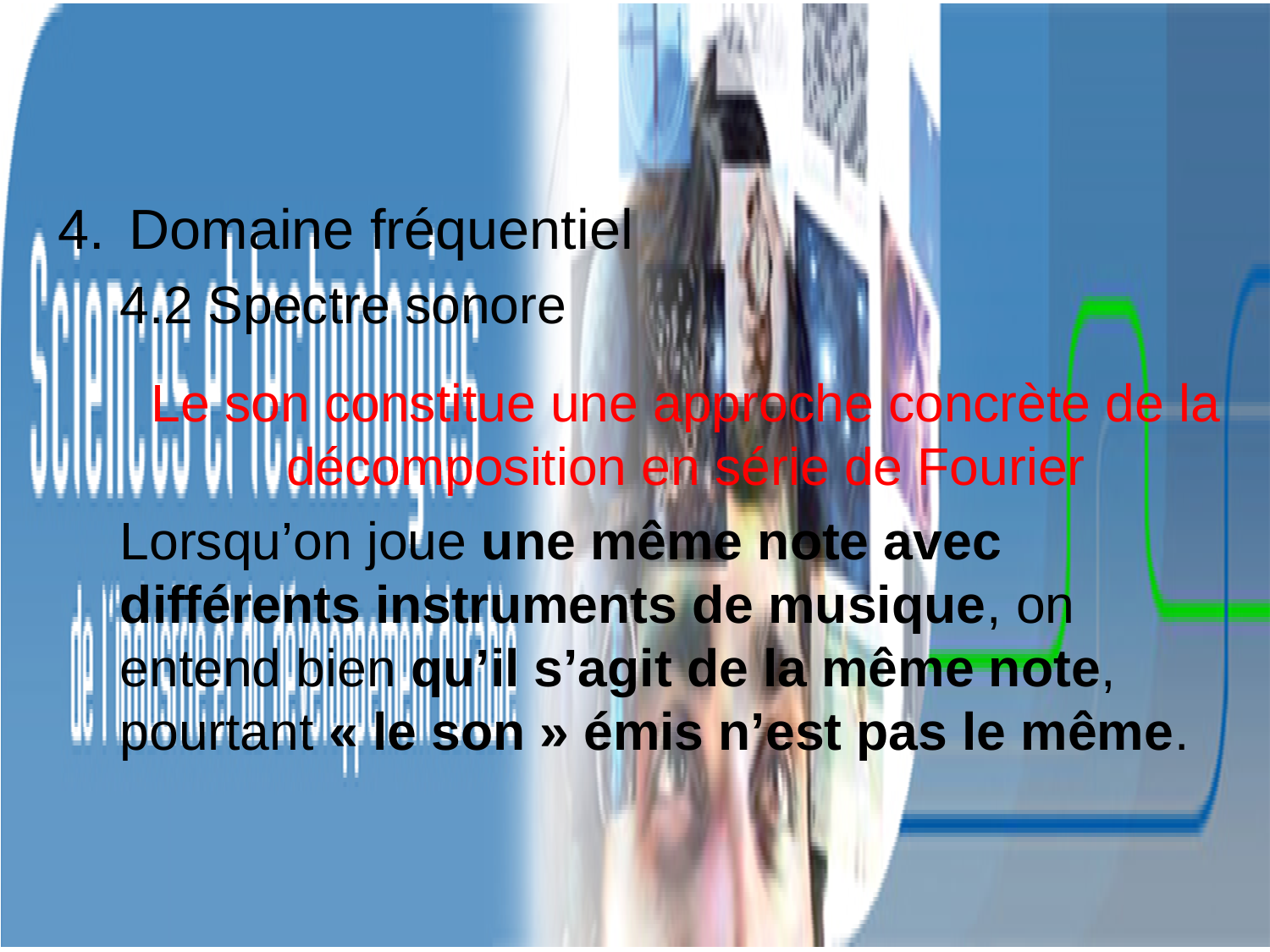

Domaine fréquentiel
4.2 Spectre sonore

Le son constitue une approche concrète de la décomposition en série de Fourier
Lorsqu’on joue une même note avec différents instruments de musique, on  entend bien qu’il s’agit de la même note, pourtant « le son » émis n’est pas le même.